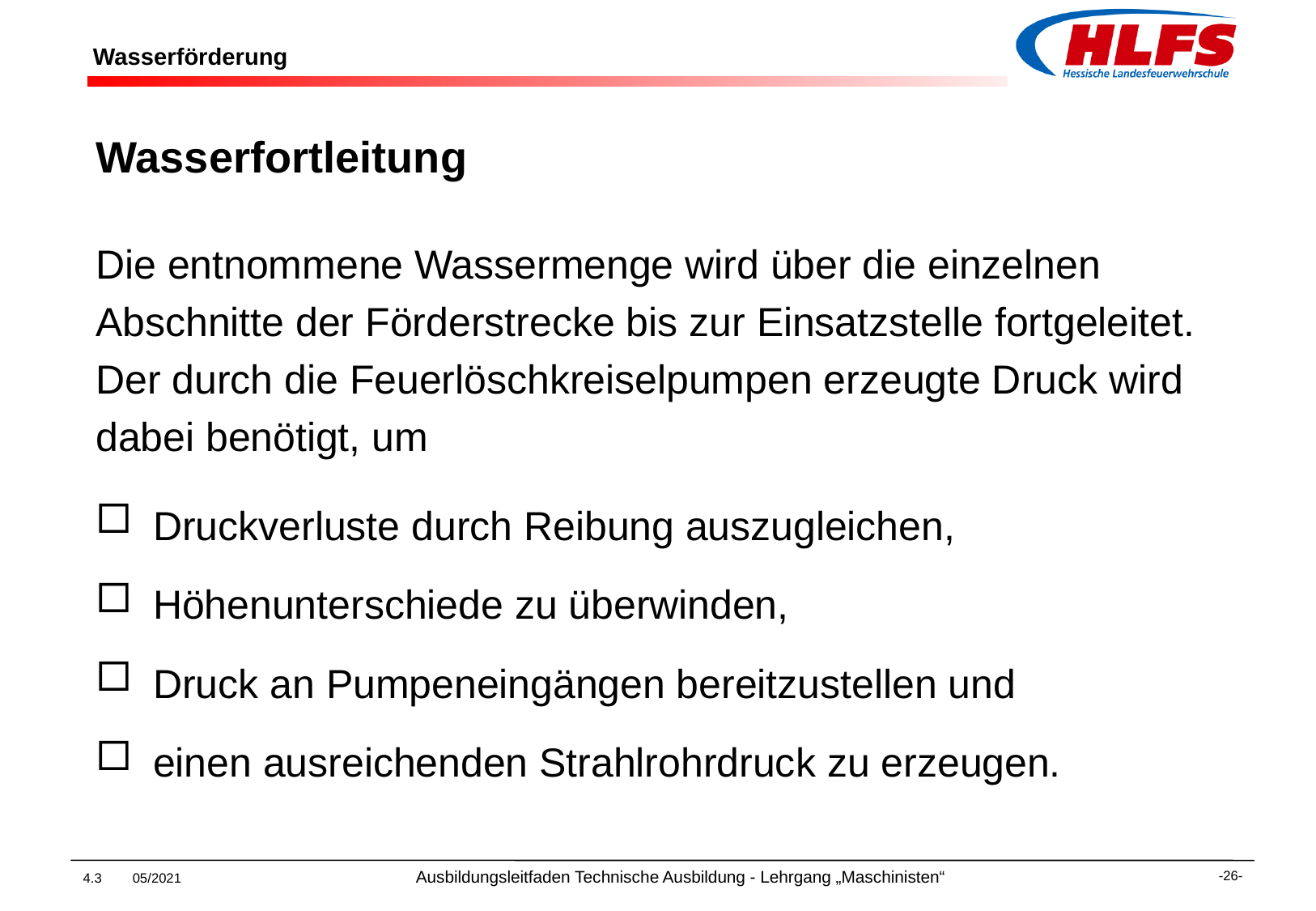

# Wasserförderung
Wasserfortleitung

Die entnommene Wassermenge wird über die einzelnen Abschnitte der Förderstrecke bis zur Einsatzstelle fortgeleitet. Der durch die Feuerlöschkreiselpumpen erzeugte Druck wird dabei benötigt, um
Druckverluste durch Reibung auszugleichen,
Höhenunterschiede zu überwinden,
Druck an Pumpeneingängen bereitzustellen und
einen ausreichenden Strahlrohrdruck zu erzeugen.

4.3        05/2021                                                             Ausbildungsleitfaden Technische Ausbildung - Lehrgang „Maschinisten“
-26-